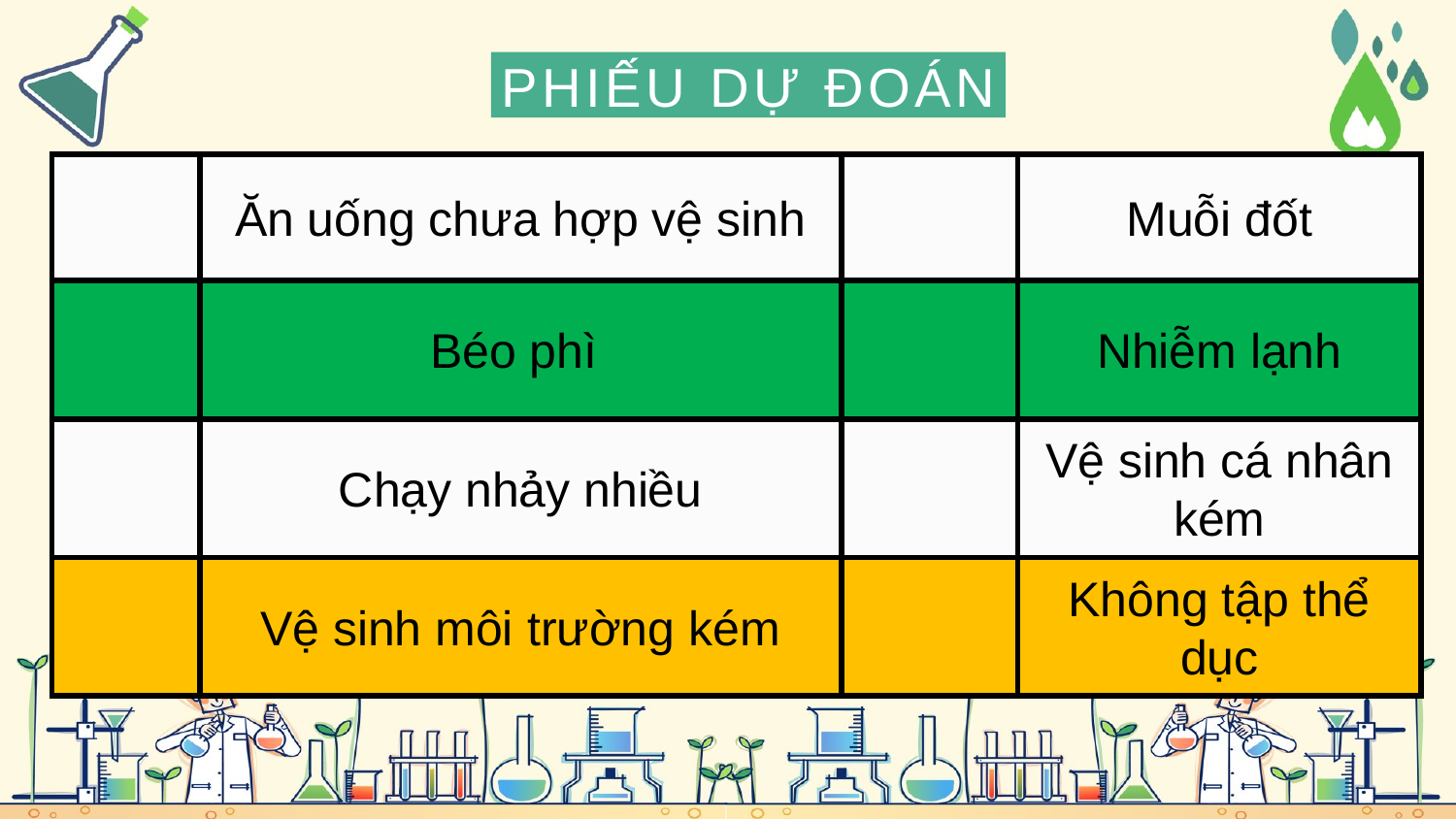

PHIẾU DỰ ĐOÁN
|  | Ăn uống chưa hợp vệ sinh |  | Muỗi đốt |
| --- | --- | --- | --- |
|  | Béo phì |  | Nhiễm lạnh |
|  | Chạy nhảy nhiều |  | Vệ sinh cá nhân kém |
|  | Vệ sinh môi trường kém |  | Không tập thể dục |